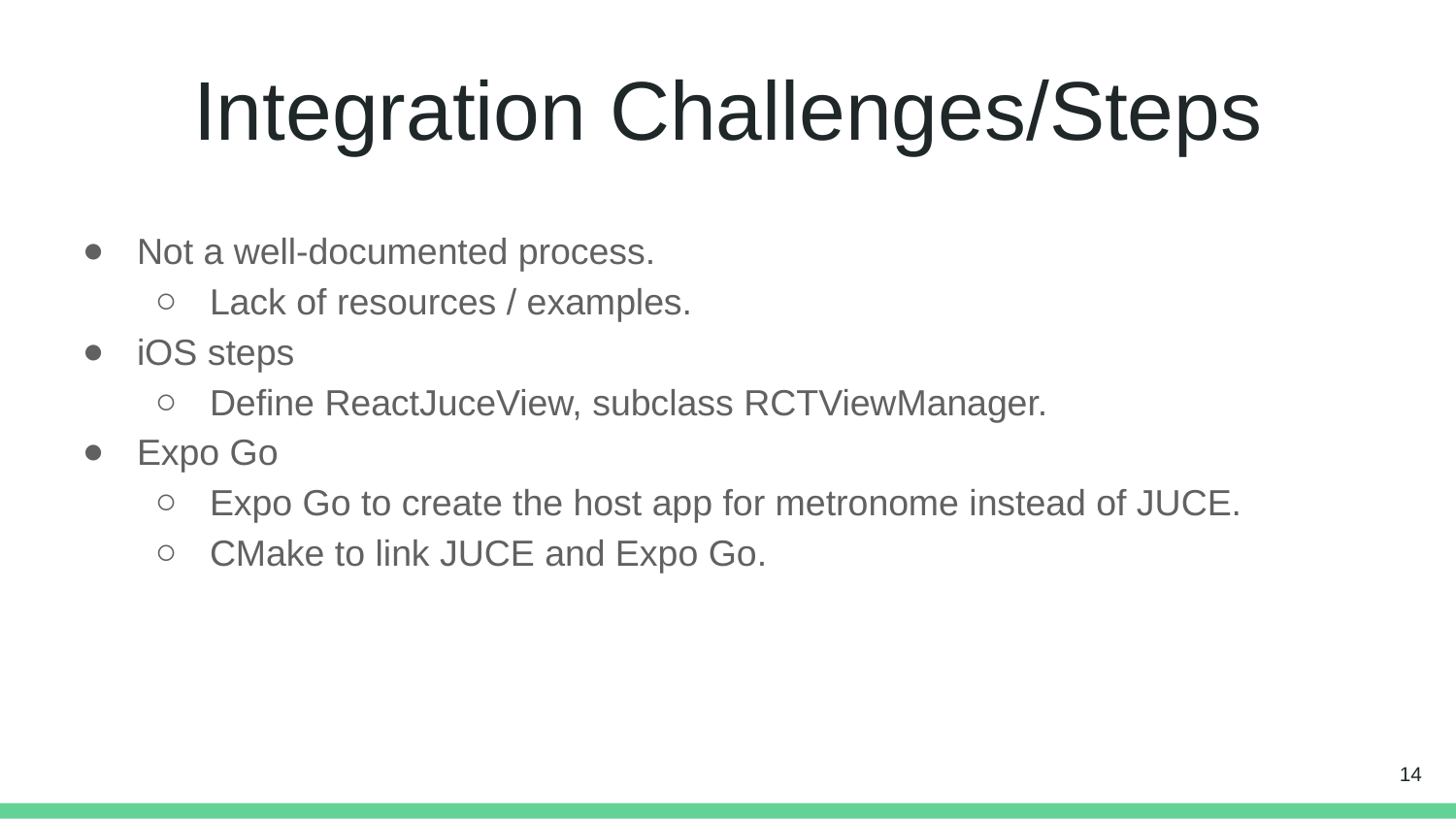

# Integration Challenges/Steps
Not a well-documented process.
Lack of resources / examples.
iOS steps
Define ReactJuceView, subclass RCTViewManager.
Expo Go
Expo Go to create the host app for metronome instead of JUCE.
CMake to link JUCE and Expo Go.
14